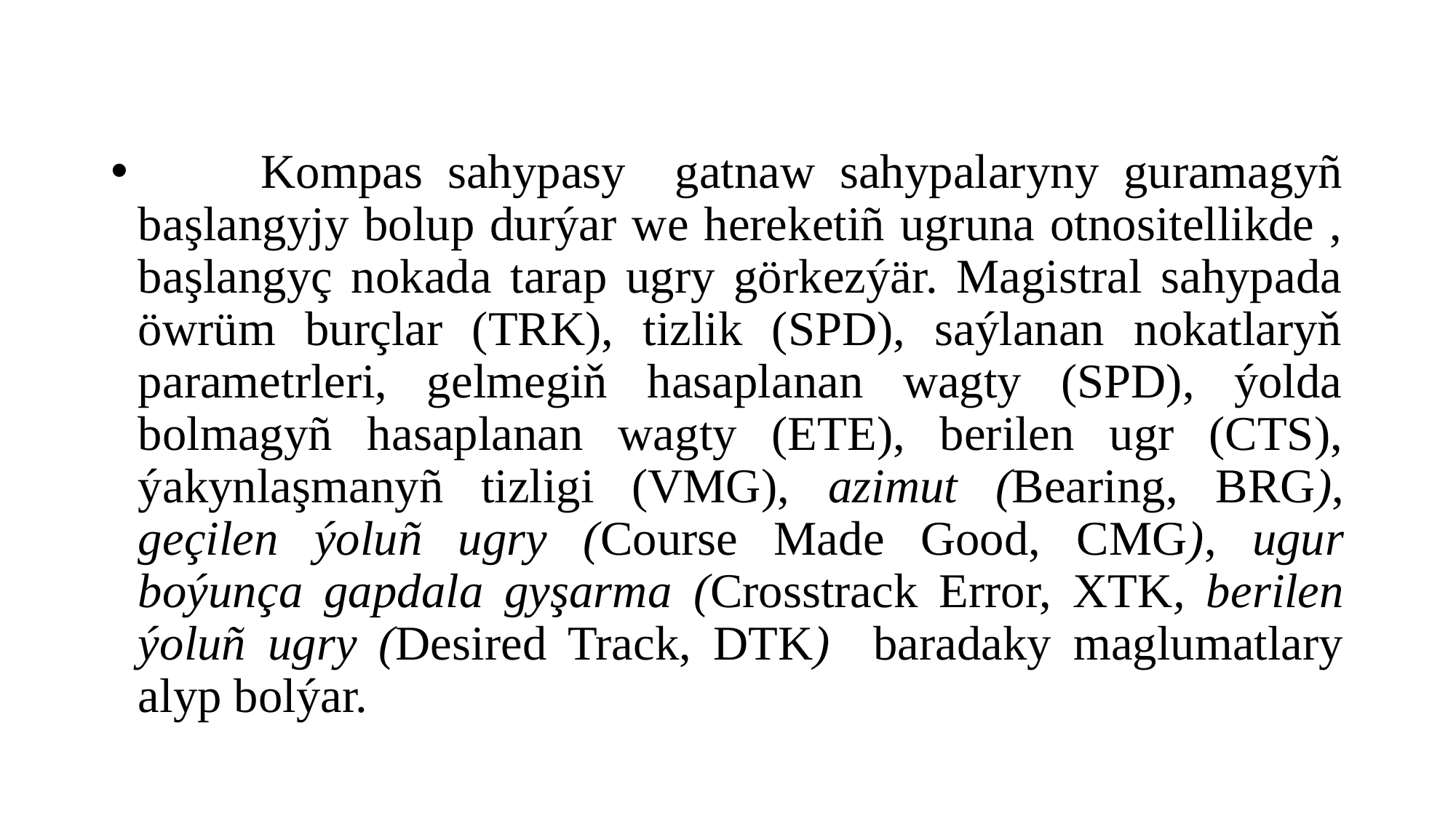

#
     Kompas sahypasy  gatnaw sahypalaryny guramagyñ başlangyjy bolup durýar we hereketiñ ugruna otnositellikde , başlangyç nokada tarap ugry görkezýär. Magistral sahypada öwrüm burçlar (TRK), tizlik (SPD), saýlanan nokatlaryň parametrleri, gelmegiň hasaplanan wagty (SPD), ýolda bolmagyñ hasaplanan wagty (ETE), berilen ugr (СTS), ýakynlaşmanyñ tizligi (VMG), azimut (Bearing, BRG), geçilen ýoluñ ugry (Course Made Good, СMG), ugur boýunça gapdala gyşarma (Crosstraсk Error, ХTK, berilen ýoluñ ugry (Desired Traсk, DTK)  baradaky maglumatlary alyp bolýar.